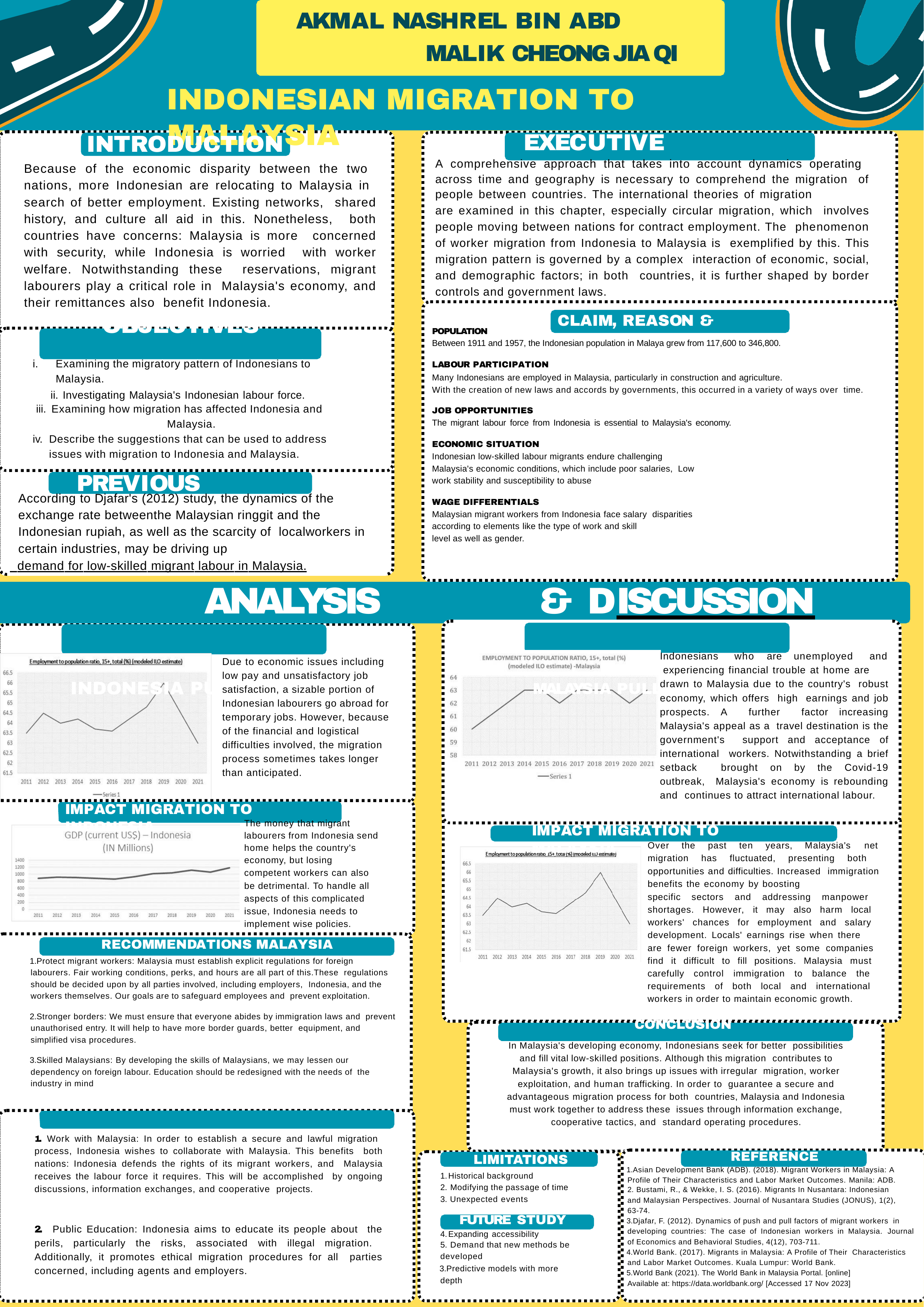

AKMAL NASHREL BIN ABD MALIK CHEONG JIA QI
INDONESIAN MIGRATION TO MALAYSIA
EXECUTIVE SUMMARY
INTRODUCTION
A comprehensive approach that takes into account dynamics operating  across time and geography is necessary to comprehend the migration  of people between countries. The international theories of migration
are examined in this chapter, especially circular migration, which  involves people moving between nations for contract employment. The  phenomenon of worker migration from Indonesia to Malaysia is  exemplified by this. This migration pattern is governed by a complex  interaction of economic, social, and demographic factors; in both  countries, it is further shaped by border controls and government laws.
Because of the economic disparity between the two  nations, more Indonesian are relocating to Malaysia in  search of better employment. Existing networks,  shared history, and culture all aid in this. Nonetheless,  both countries have concerns: Malaysia is more  concerned with security, while Indonesia is worried  with worker welfare. Notwithstanding these  reservations, migrant labourers play a critical role in  Malaysia's economy, and their remittances also  benefit Indonesia.
OBJECTIVES
CLAIM, REASON & EVIDENCE
POPULATION
Between 1911 and 1957, the Indonesian population in Malaya grew from 117,600 to 346,800.

LABOUR PARTICIPATION
Many Indonesians are employed in Malaysia, particularly in construction and agriculture.
With the creation of new laws and accords by governments, this occurred in a variety of ways over  time.

JOB OPPORTUNITIES
The migrant labour force from Indonesia is essential to Malaysia's economy.

ECONOMIC SITUATION
Indonesian low-skilled labour migrants endure challenging
Malaysia's economic conditions, which include poor salaries,  Low work stability and susceptibility to abuse

WAGE DIFFERENTIALS
Malaysian migrant workers from Indonesia face salary  disparities according to elements like the type of work and skill
level as well as gender.
Examining the migratory pattern of Indonesians to  Malaysia.
Investigating Malaysia's Indonesian labour force.
Examining how migration has affected Indonesia and
Malaysia.
Describe the suggestions that can be used to address  issues with migration to Indonesia and Malaysia.
PREVIOUS STUDY
According to Djafar's (2012) study, the dynamics of the  exchange rate betweenthe Malaysian ringgit and the  Indonesian rupiah, as well as the scarcity of  localworkers in certain industries, may be driving up
  demand for low-skilled migrant labour in Malaysia.
ANALYSIS	&	DISCUSSION
INDONESIA PUSH FACTOR	MALAYSIA PULL FACTOR
Indonesians	who	are	unemployed	and  experiencing financial trouble at home are
Due to economic issues including  low pay and unsatisfactory job  satisfaction, a sizable portion of  Indonesian labourers go abroad for  temporary jobs. However, because  of the financial and logistical  difficulties involved, the migration  process sometimes takes longer  than anticipated.
drawn to Malaysia due to the country's  robust economy, which offers  high  earnings and job prospects. A  further  factor increasing Malaysia's appeal as a  travel destination is the government's  support and acceptance of international  workers. Notwithstanding a brief setback  brought on by the Covid-19 outbreak,  Malaysia's economy is rebounding and  continues to attract international labour.
IMPACT MIGRATION TO INDONESIA
The money that migrant  labourers from Indonesia send  home helps the country's  economy, but losing
competent workers can also  be detrimental. To handle all
aspects of this complicated  issue, Indonesia needs to  implement wise policies.
IMPACT MIGRATION TO MALAYSIA
Over	the	past	ten	years,	Malaysia's	net
migration has fluctuated, presenting both  opportunities and difficulties. Increased  immigration benefits the economy by boosting
specific sectors and addressing manpower  shortages. However, it may also harm local  workers' chances for employment and salary  development. Locals' earnings rise when there
RECOMMENDATIONS MALAYSIA
Protect migrant workers: Malaysia must establish explicit regulations for foreign  labourers. Fair working conditions, perks, and hours are all part of this.These  regulations should be decided upon by all parties involved, including employers,  Indonesia, and the workers themselves. Our goals are to safeguard employees and  prevent exploitation.

Stronger borders: We must ensure that everyone abides by immigration laws and  prevent unauthorised entry. It will help to have more border guards, better  equipment, and simplified visa procedures.

Skilled Malaysians: By developing the skills of Malaysians, we may lessen our  dependency on foreign labour. Education should be redesigned with the needs of  the industry in mind
RECOMMENDATIONS INDONESIA
are fewer foreign workers, yet some companies  find it difficult to fill positions. Malaysia must  carefully control immigration to balance the  requirements of both local and international  workers in order to maintain economic growth.

CONCLUSION
In Malaysia's developing economy, Indonesians seek for better  possibilities and fill vital low-skilled positions. Although this migration  contributes to Malaysia's growth, it also brings up issues with irregular  migration, worker exploitation, and human trafficking. In order to  guarantee a secure and advantageous migration process for both  countries, Malaysia and Indonesia must work together to address these  issues through information exchange, cooperative tactics, and  standard operating procedures.
1. Work with Malaysia: In order to establish a secure and lawful migration  process, Indonesia wishes to collaborate with Malaysia. This benefits  both nations: Indonesia defends the rights of its migrant workers, and  Malaysia receives the labour force it requires. This will be accomplished  by ongoing discussions, information exchanges, and cooperative  projects.
REFERENCES
LIMITATIONS
Asian Development Bank (ADB). (2018). Migrant Workers in Malaysia: A  Profile of Their Characteristics and Labor Market Outcomes. Manila: ADB.
Bustami, R., & Wekke, I. S. (2016). Migrants In Nusantara: Indonesian
and Malaysian Perspectives. Journal of Nusantara Studies (JONUS), 1(2),  63-74.
Djafar, F. (2012). Dynamics of push and pull factors of migrant workers  in developing countries: The case of Indonesian workers in Malaysia.  Journal of Economics and Behavioral Studies, 4(12), 703-711.
World Bank. (2017). Migrants in Malaysia: A Profile of Their  Characteristics and Labor Market Outcomes. Kuala Lumpur: World Bank.
World Bank (2021). The World Bank in Malaysia Portal. [online]  Available at: https://data.worldbank.org/ [Accessed 17 Nov 2023]
Historical background
Modifying the passage of time
Unexpected events
FUTURE STUDY
Expanding accessibility
Demand that new methods be
developed
Predictive models with more  depth
2.  Public Education: Indonesia aims to educate its people about  the perils, particularly the risks, associated with illegal migration.  Additionally, it promotes ethical migration procedures for all  parties concerned, including agents and employers.